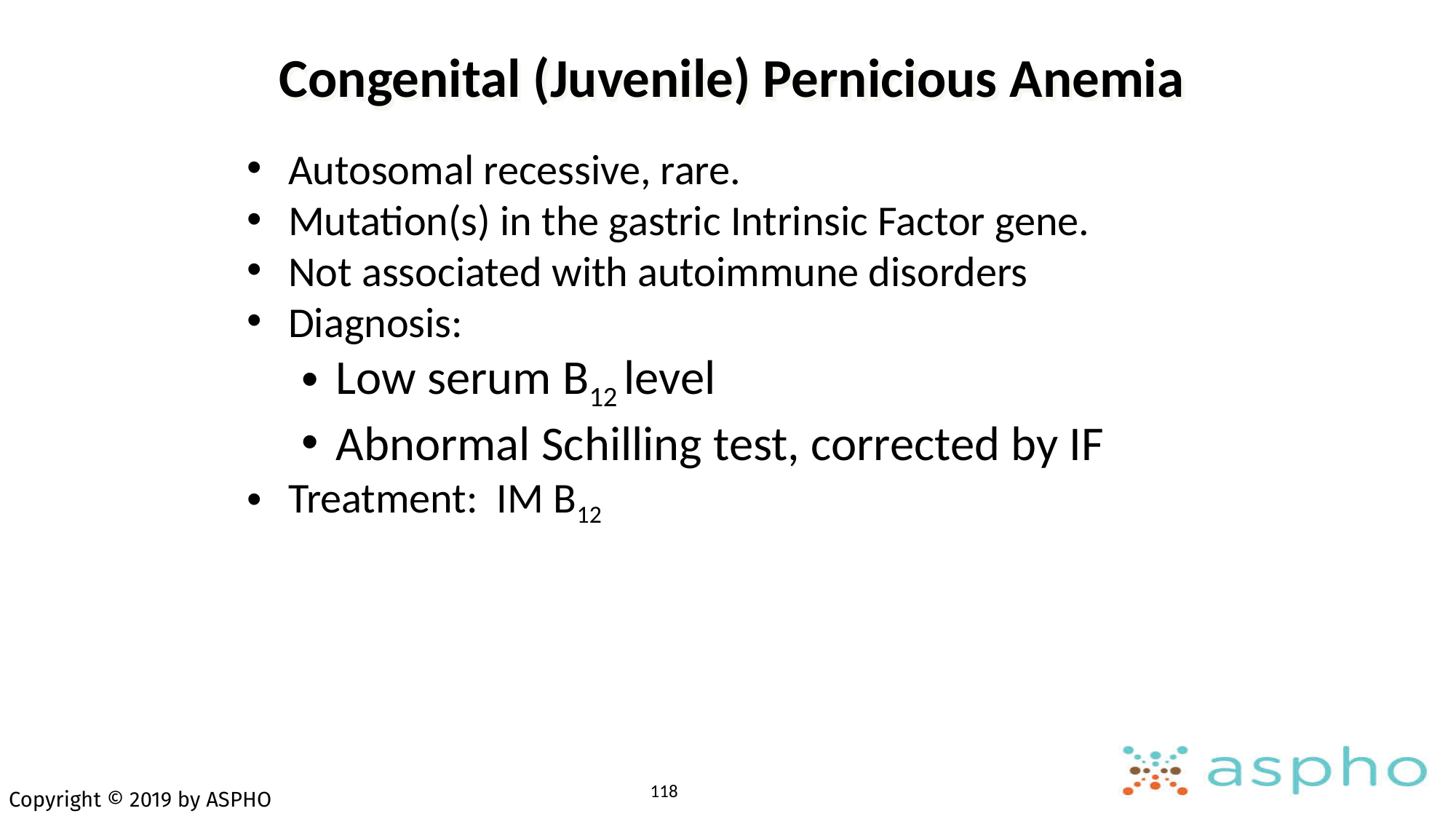

# Congenital (Juvenile) Pernicious Anemia
Autosomal recessive, rare.
Mutation(s) in the gastric Intrinsic Factor gene.
Not associated with autoimmune disorders
Diagnosis:
Low serum B12 level
Abnormal Schilling test, corrected by IF
Treatment:  IM B12

118
Copyright © 2019 by ASPHO